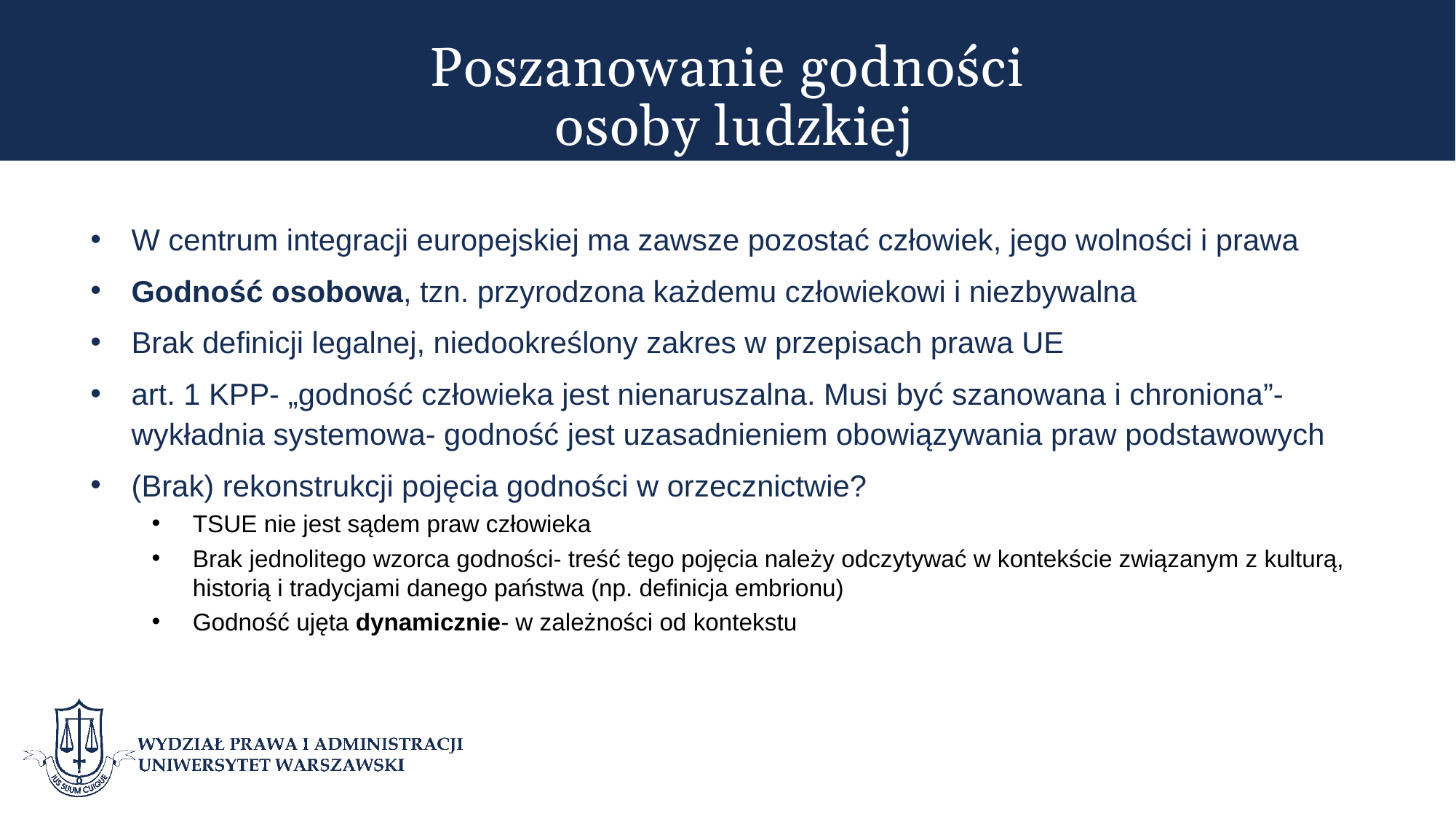

# Poszanowanie godności osoby ludzkiej
W centrum integracji europejskiej ma zawsze pozostać człowiek, jego wolności i prawa
Godność osobowa, tzn. przyrodzona każdemu człowiekowi i niezbywalna
Brak definicji legalnej, niedookreślony zakres w przepisach prawa UE
art. 1 KPP- „godność człowieka jest nienaruszalna. Musi być szanowana i chroniona”- wykładnia systemowa- godność jest uzasadnieniem obowiązywania praw podstawowych
(Brak) rekonstrukcji pojęcia godności w orzecznictwie?
TSUE nie jest sądem praw człowieka
Brak jednolitego wzorca godności- treść tego pojęcia należy odczytywać w kontekście związanym z kulturą, historią i tradycjami danego państwa (np. definicja embrionu)
Godność ujęta dynamicznie- w zależności od kontekstu